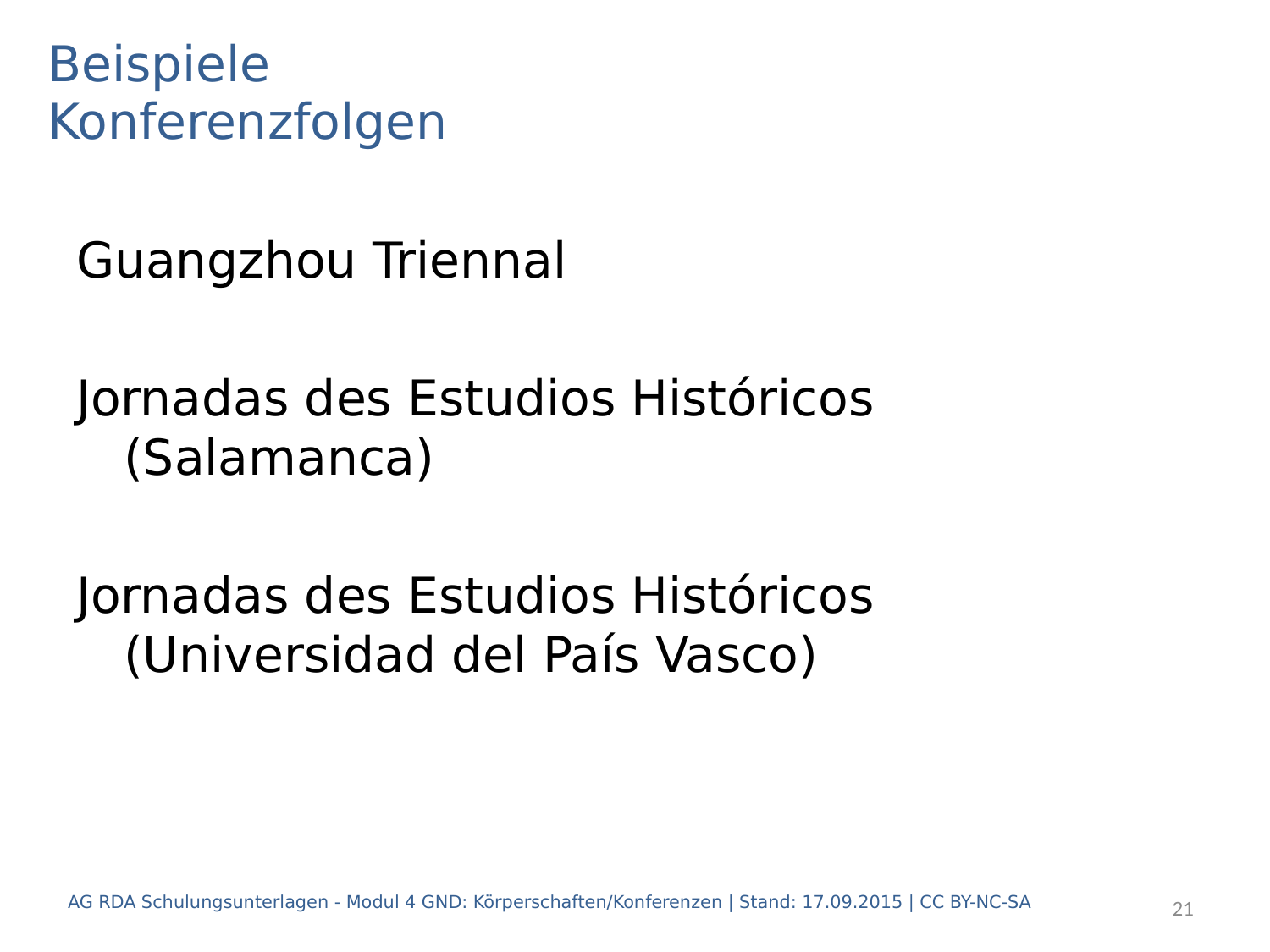

# Beispiele Konferenzfolgen
Guangzhou Triennal

Jornadas des Estudios Históricos (Salamanca)

Jornadas des Estudios Históricos (Universidad del País Vasco)
AG RDA Schulungsunterlagen - Modul 4 GND: Körperschaften/Konferenzen | Stand: 17.09.2015 | CC BY-NC-SA
21